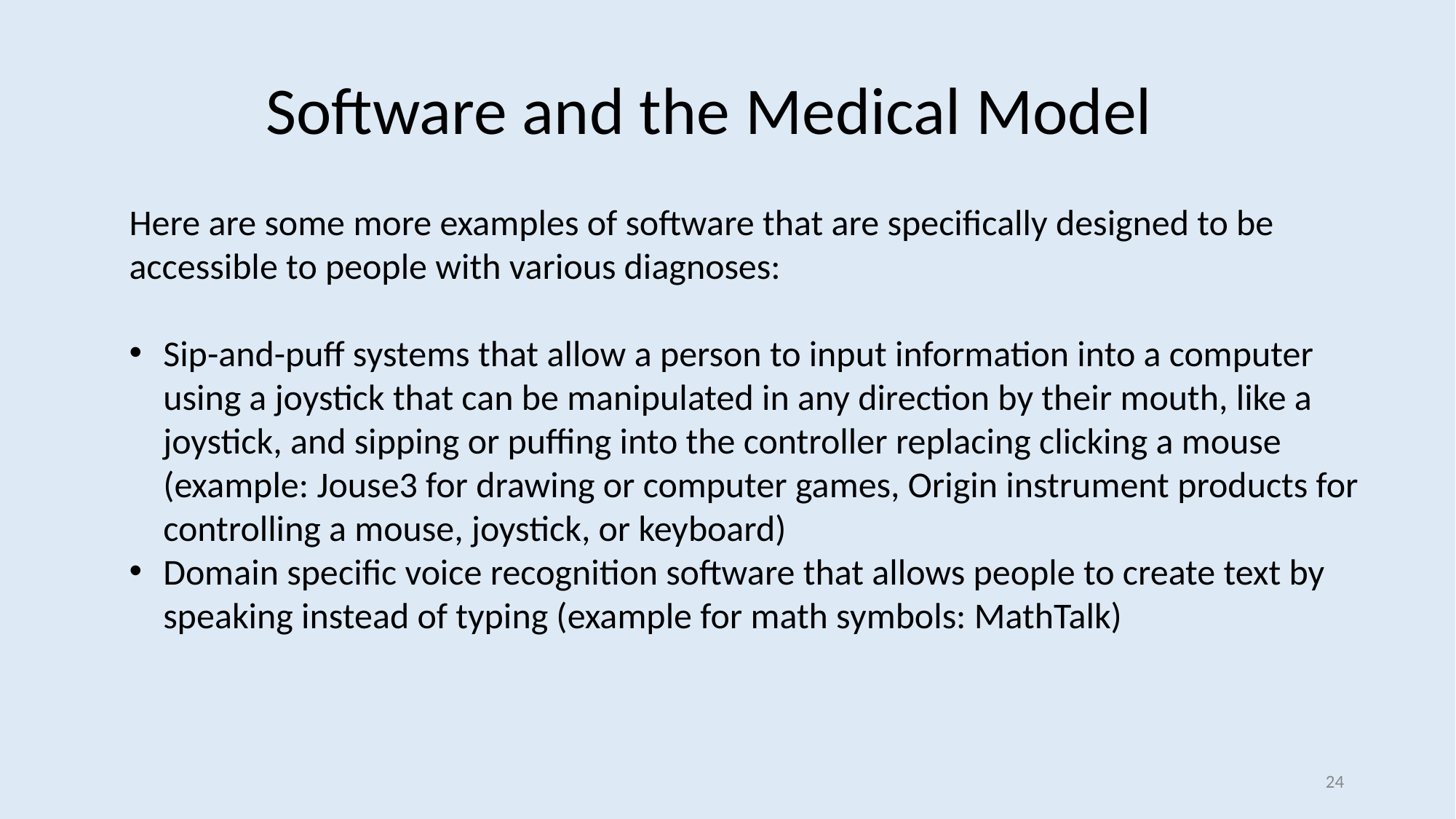

# Software and the Medical Model

Here are some more examples of software that are specifically designed to be accessible to people with various diagnoses:

Sip-and-puff systems that allow a person to input information into a computer using a joystick that can be manipulated in any direction by their mouth, like a joystick, and sipping or puffing into the controller replacing clicking a mouse (example: Jouse3 for drawing or computer games, Origin instrument products for controlling a mouse, joystick, or keyboard)
Domain specific voice recognition software that allows people to create text by speaking instead of typing (example for math symbols: MathTalk)
24